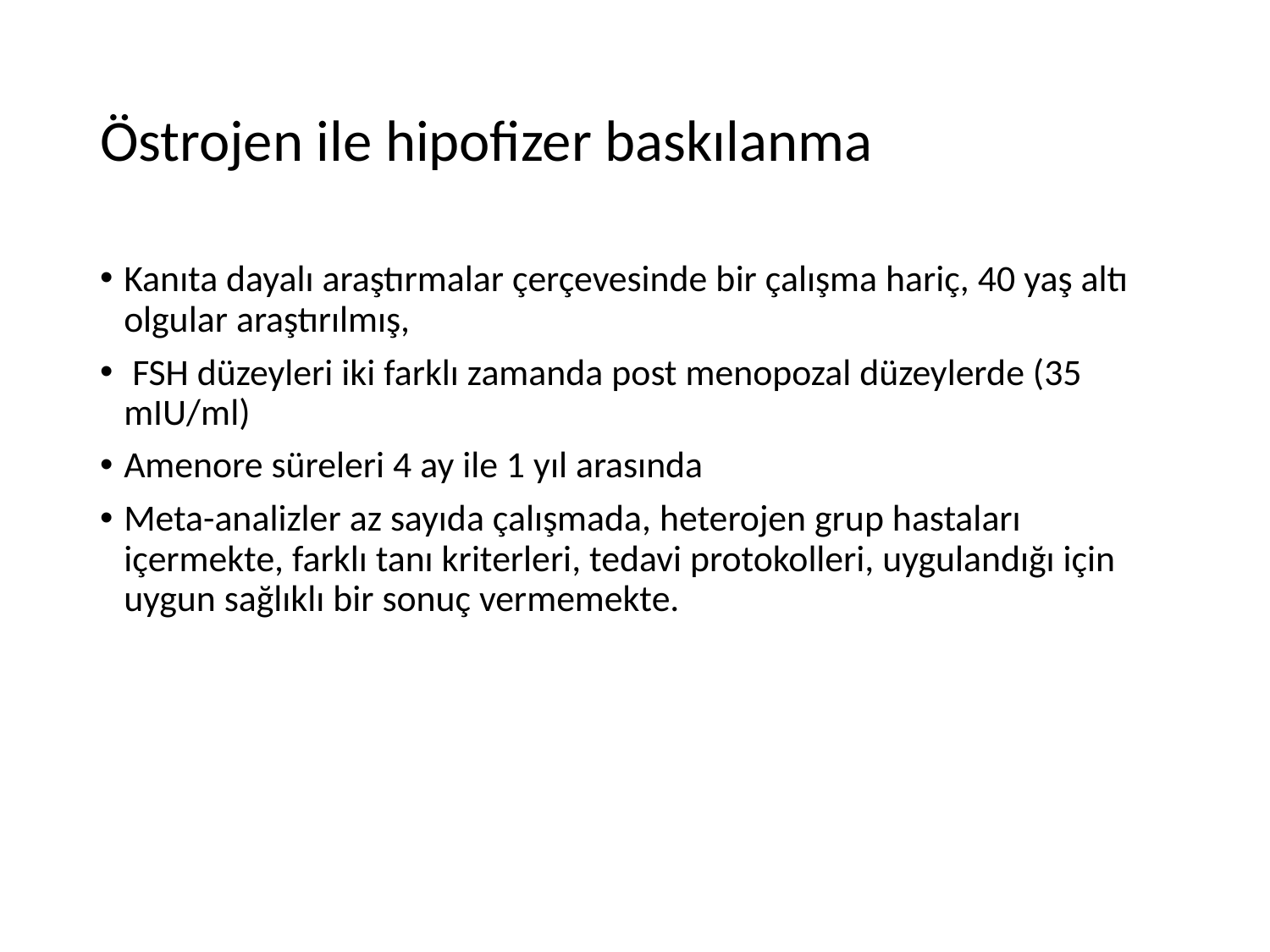

# Östrojen ile hipofizer baskılanma
Kanıta dayalı araştırmalar çerçevesinde bir çalışma hariç, 40 yaş altı olgular araştırılmış,
 FSH düzeyleri iki farklı zamanda post menopozal düzeylerde (35 mIU/ml)
Amenore süreleri 4 ay ile 1 yıl arasında
Meta-analizler az sayıda çalışmada, heterojen grup hastaları içermekte, farklı tanı kriterleri, tedavi protokolleri, uygulandığı için uygun sağlıklı bir sonuç vermemekte.